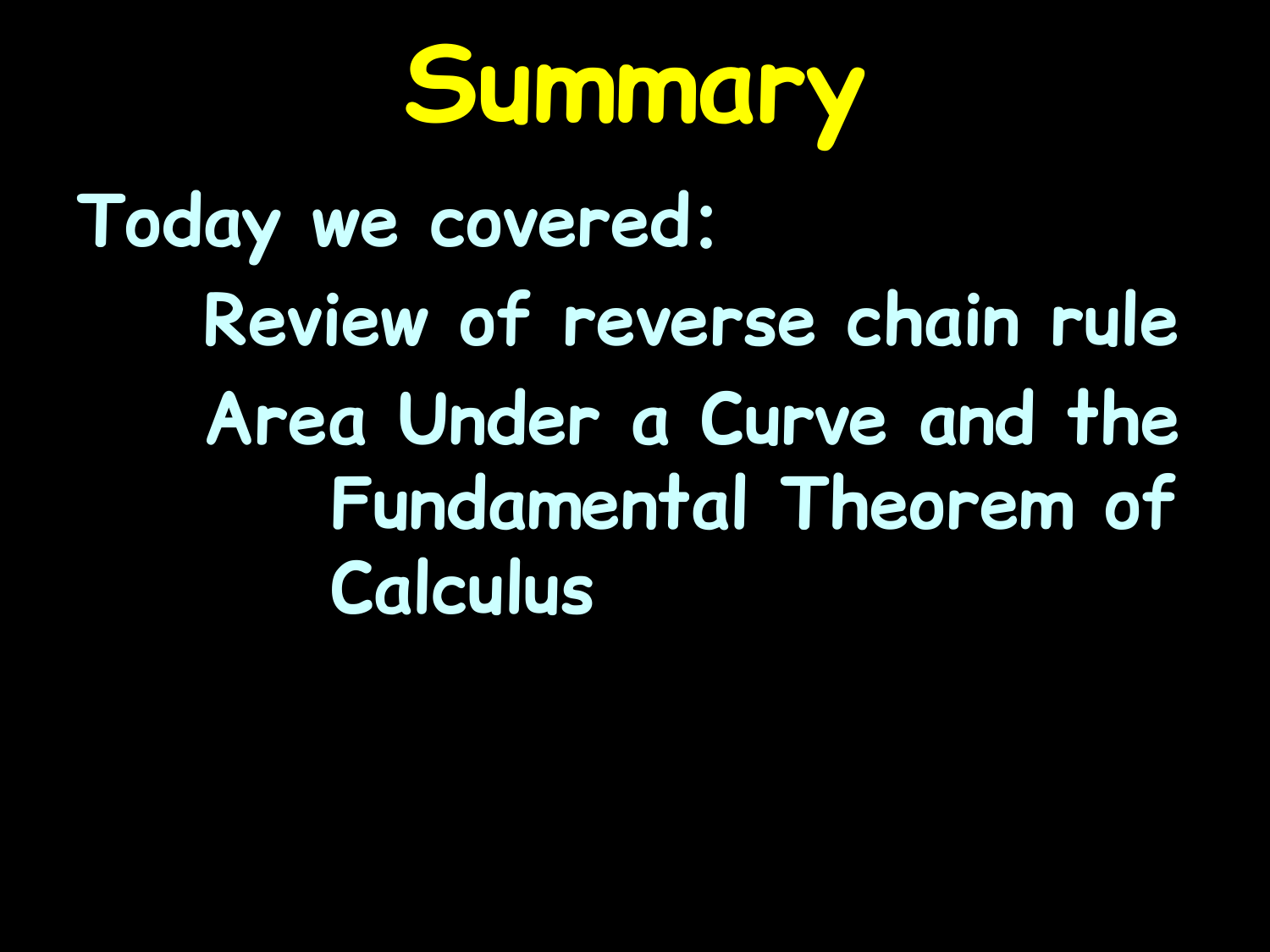

# Summary
Today we covered:
	Review of reverse chain rule
	Area Under a Curve and the
		Fundamental Theorem of
		Calculus